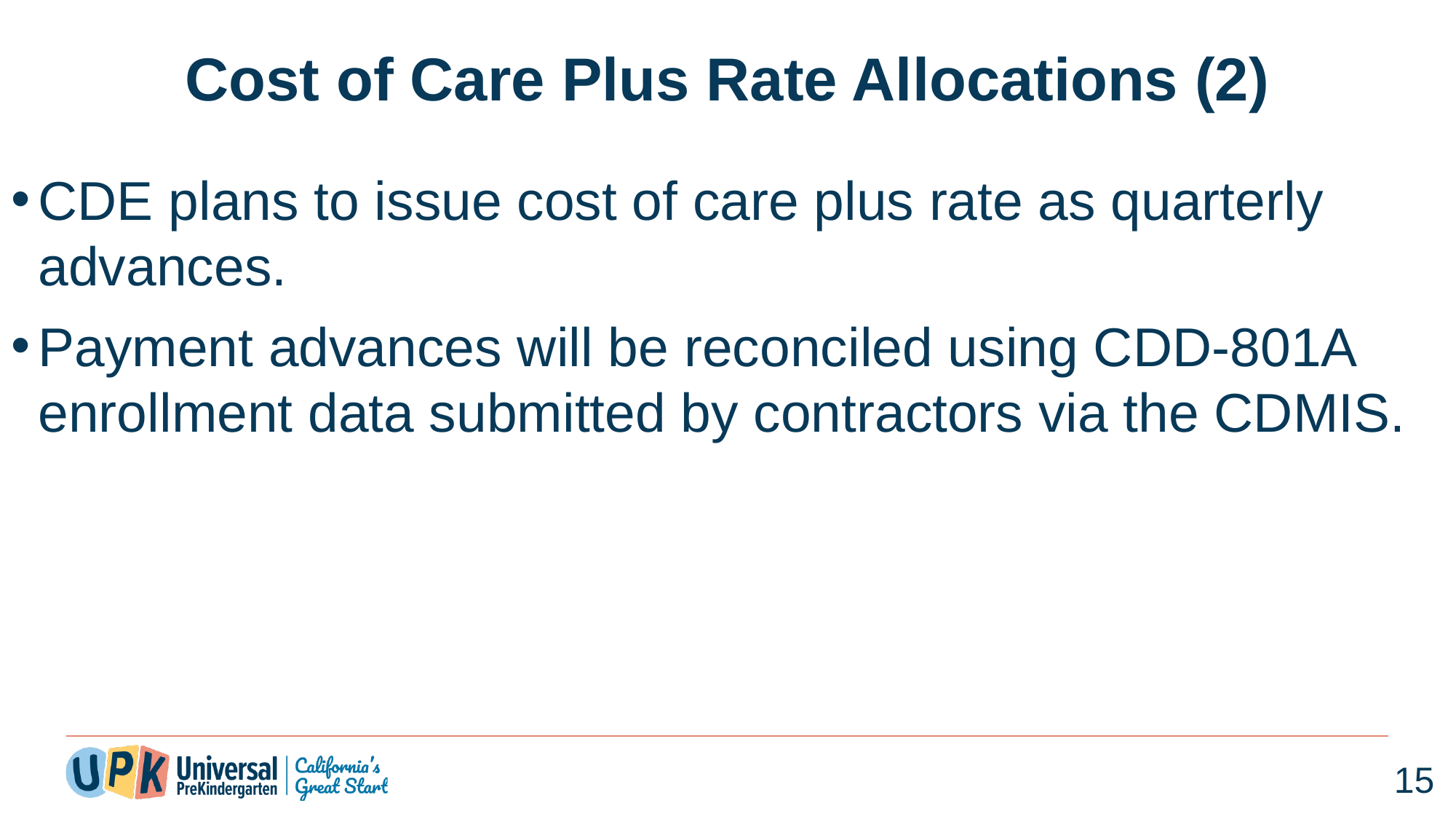

# Cost of Care Plus Rate Allocations (2)
CDE plans to issue cost of care plus rate as quarterly advances.
Payment advances will be reconciled using CDD-801A enrollment data submitted by contractors via the CDMIS.
15